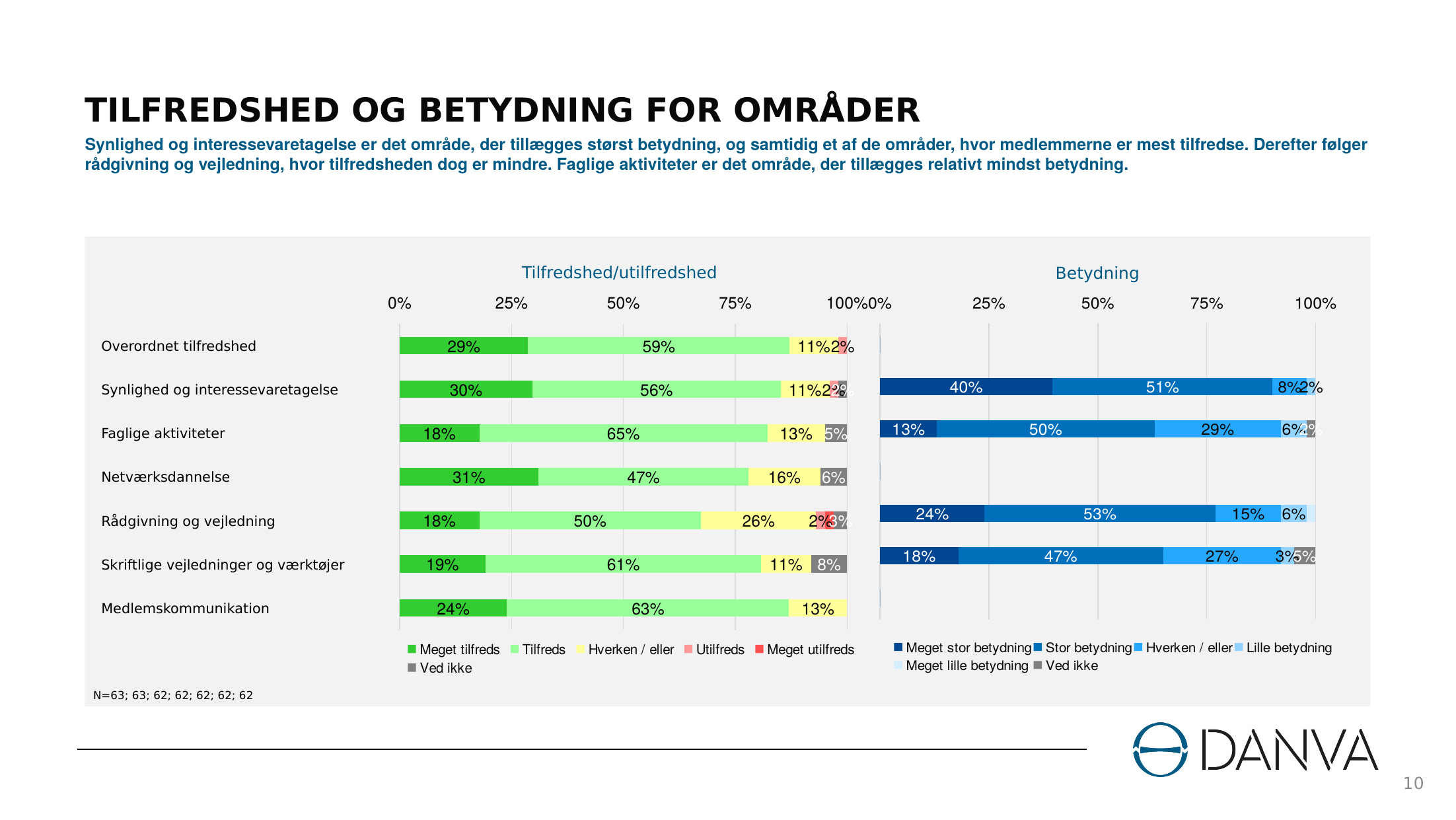

# TILFREDSHED OG BETYDNING FOR OMRÅDER
Synlighed og interessevaretagelse er det område, der tillægges størst betydning, og samtidig et af de områder, hvor medlemmerne er mest tilfredse. Derefter følger rådgivning og vejledning, hvor tilfredsheden dog er mindre. Faglige aktiviteter er det område, der tillægges relativt mindst betydning.

Tilfredshed/utilfredshed
Betydning

### Chart

| Category | Meget tilfreds | Tilfreds | Hverken / eller | Utilfreds | Meget utilfreds | Ved ikke |
|---|---|---|---|---|---|---|
| 1 | 0.29 | 0.59 | 0.11 | 0.02 | 0.0 | 0.0 |
| 2 | 0.3 | 0.56 | 0.11 | 0.02 | 0.0 | 0.02 |
| 3 | 0.18 | 0.65 | 0.13 | 0.0 | 0.0 | 0.05 |
| 4 | 0.31 | 0.47 | 0.16 | 0.0 | 0.0 | 0.06 |
| 5 | 0.18 | 0.5 | 0.26 | 0.02 | 0.02 | 0.03 |
| 6 | 0.19 | 0.61 | 0.11 | 0.0 | 0.0 | 0.08 |
| 7 | 0.24 | 0.63 | 0.13 | 0.0 | 0.0 | 0.0 |

### Chart

| Category | Meget stor betydning | Stor betydning | Hverken / eller | Lille betydning | Meget lille betydning | Ved ikke |
|---|---|---|---|---|---|---|
| 1 | 0.0 | 0.0 | 0.0 | 0.0 | 0.0 | 0.0 |
| 2 | 0.4 | 0.51 | 0.08 | 0.02 | 0.0 | 0.0 |
| 3 | 0.13 | 0.5 | 0.29 | 0.06 | 0.0 | 0.02 |
| 4 | 0.0 | 0.0 | 0.0 | 0.0 | 0.0 | 0.0 |
| 5 | 0.24 | 0.53 | 0.15 | 0.06 | 0.02 | 0.0 |
| 6 | 0.18 | 0.47 | 0.27 | 0.03 | 0.0 | 0.05 |
| 7 | 0.0 | 0.0 | 0.0 | 0.0 | 0.0 | 0.0 |
| Overordnet tilfredshed |
| --- |
| Synlighed og interessevaretagelse |
| Faglige aktiviteter |
| Netværksdannelse |
| Rådgivning og vejledning |
| Skriftlige vejledninger og værktøjer |
| Medlemskommunikation |
N=63; 63; 62; 62; 62; 62; 62
10